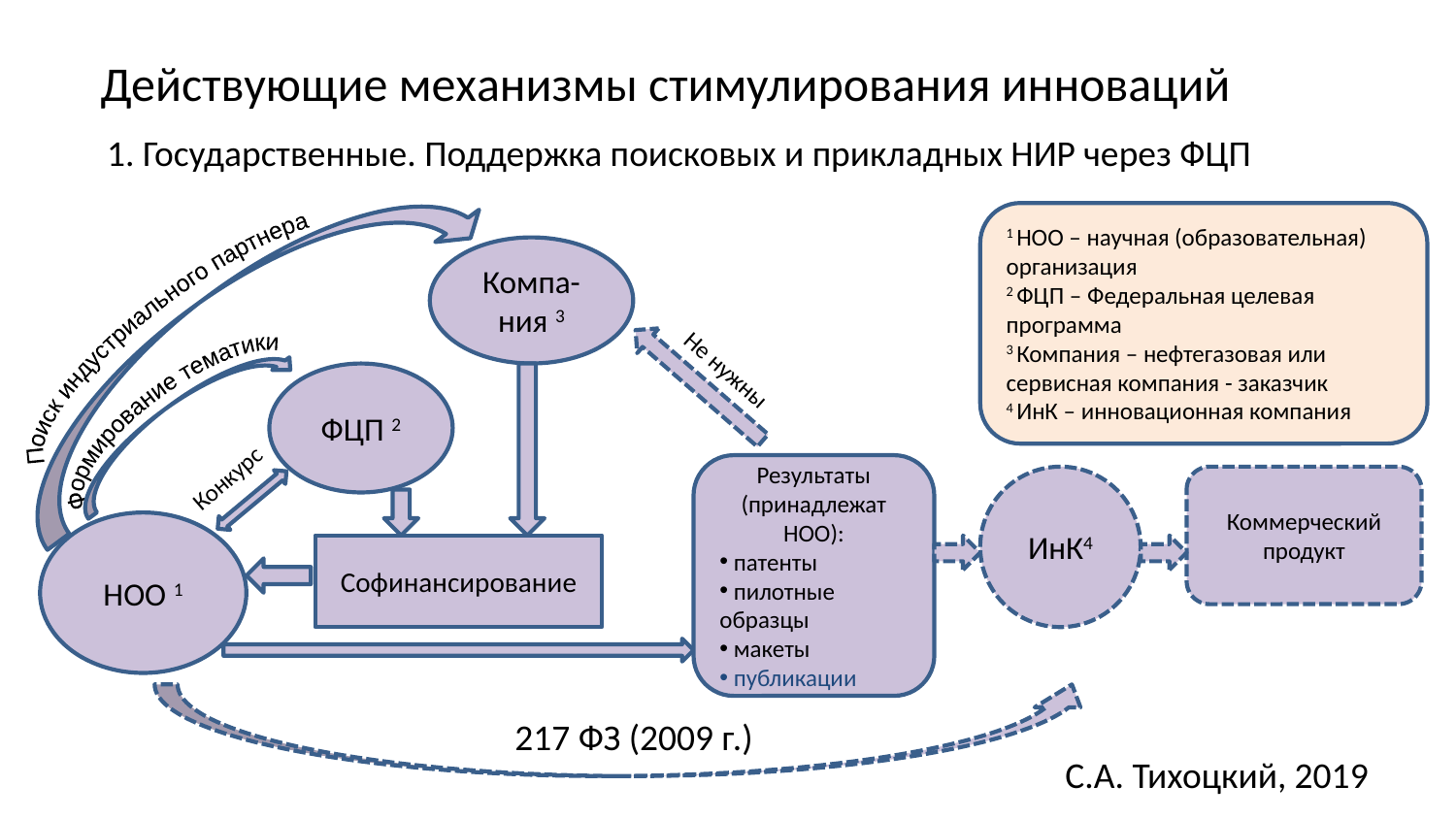

# Действующие механизмы стимулирования инноваций
1. Государственные. Поддержка поисковых и прикладных НИР через ФЦП
1 НОО – научная (образовательная) организация
2 ФЦП – Федеральная целевая программа
3 Компания – нефтегазовая или    сервисная компания - заказчик
4 ИнК – инновационная компания
Компа-ния 3
Поиск индустриального партнера

Не нужны
ФЦП 2

Формирование тематики

Результаты (принадлежат НОО):
 патенты
 пилотные образцы
 макеты
 публикации
Конкурс
Коммерческий продукт
ИнК4

НOО 1

Софинансирование

217 ФЗ (2009 г.)
С.А. Тихоцкий, 2019